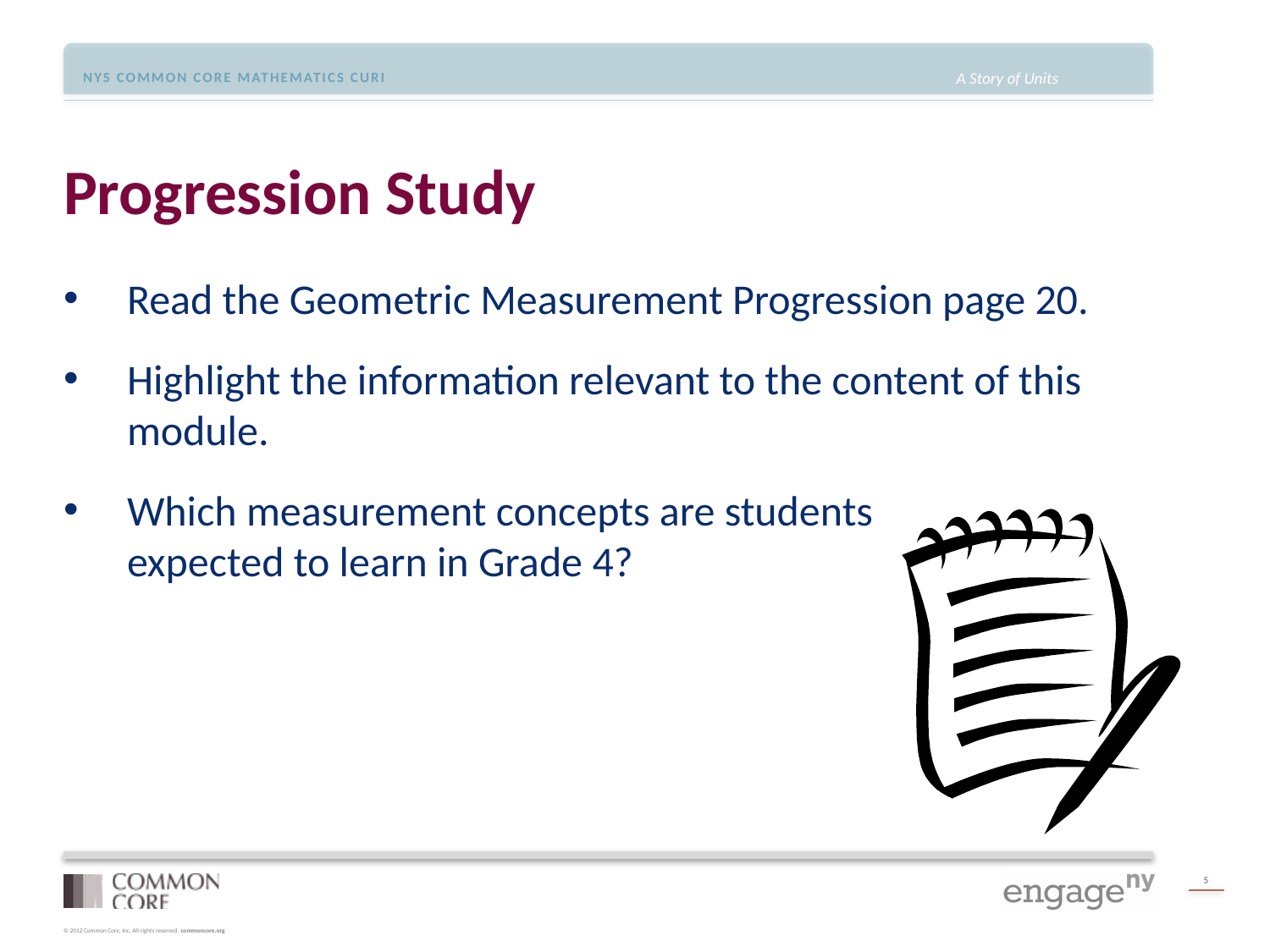

# Progression Study
Read the Geometric Measurement Progression page 20.
Highlight the information relevant to the content of this module.
Which measurement concepts are students                  expected to learn in Grade 4?

5